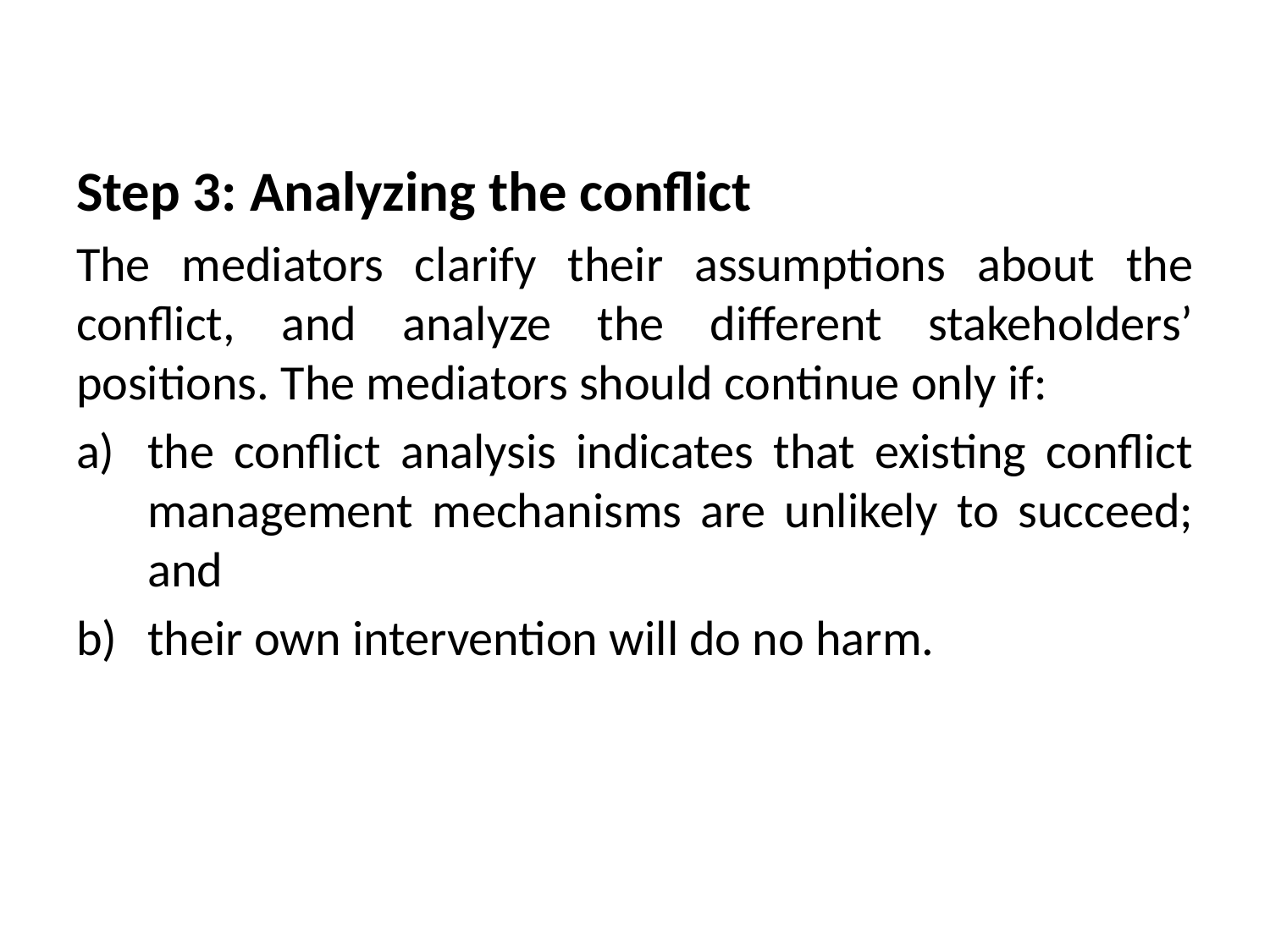

Step 3: Analyzing the conflict
The mediators clarify their assumptions about the conflict, and analyze the different stakeholders’ positions. The mediators should continue only if:
the conflict analysis indicates that existing conflict management mechanisms are unlikely to succeed; and
their own intervention will do no harm.